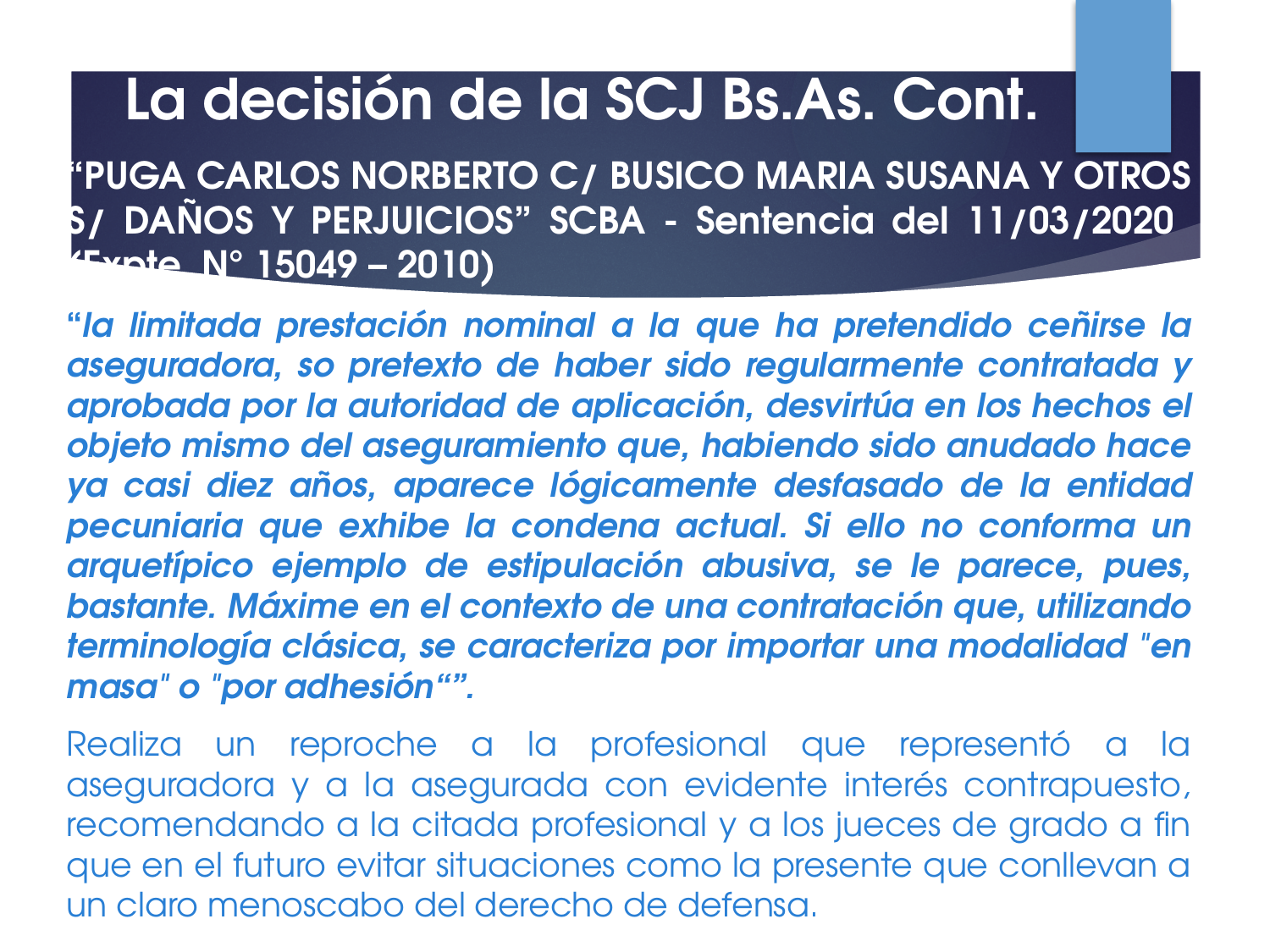

# La decisión de la SCJ Bs.As. Cont.
“PUGA CARLOS NORBERTO C/ BUSICO MARIA SUSANA Y OTROS S/ DAÑOS Y PERJUICIOS” SCBA - Sentencia del 11/03/2020  (Expte. N° 15049 – 2010)
“la limitada prestación nominal a la que ha pretendido ceñirse la aseguradora, so pretexto de haber sido regularmente contratada y aprobada por la autoridad de aplicación, desvirtúa en los hechos el objeto mismo del aseguramiento que, habiendo sido anudado hace ya casi diez años, aparece lógicamente desfasado de la entidad pecuniaria que exhibe la condena actual. Si ello no conforma un arquetípico ejemplo de estipulación abusiva, se le parece, pues, bastante. Máxime en el contexto de una contratación que, utilizando terminología clásica, se caracteriza por importar una modalidad "en masa" o "por adhesión“”.
Realiza un reproche a la profesional que representó a la aseguradora y a la asegurada con evidente interés contrapuesto, recomendando a la citada profesional y a los jueces de grado a fin que en el futuro evitar situaciones como la presente que conllevan a un claro menoscabo del derecho de defensa.